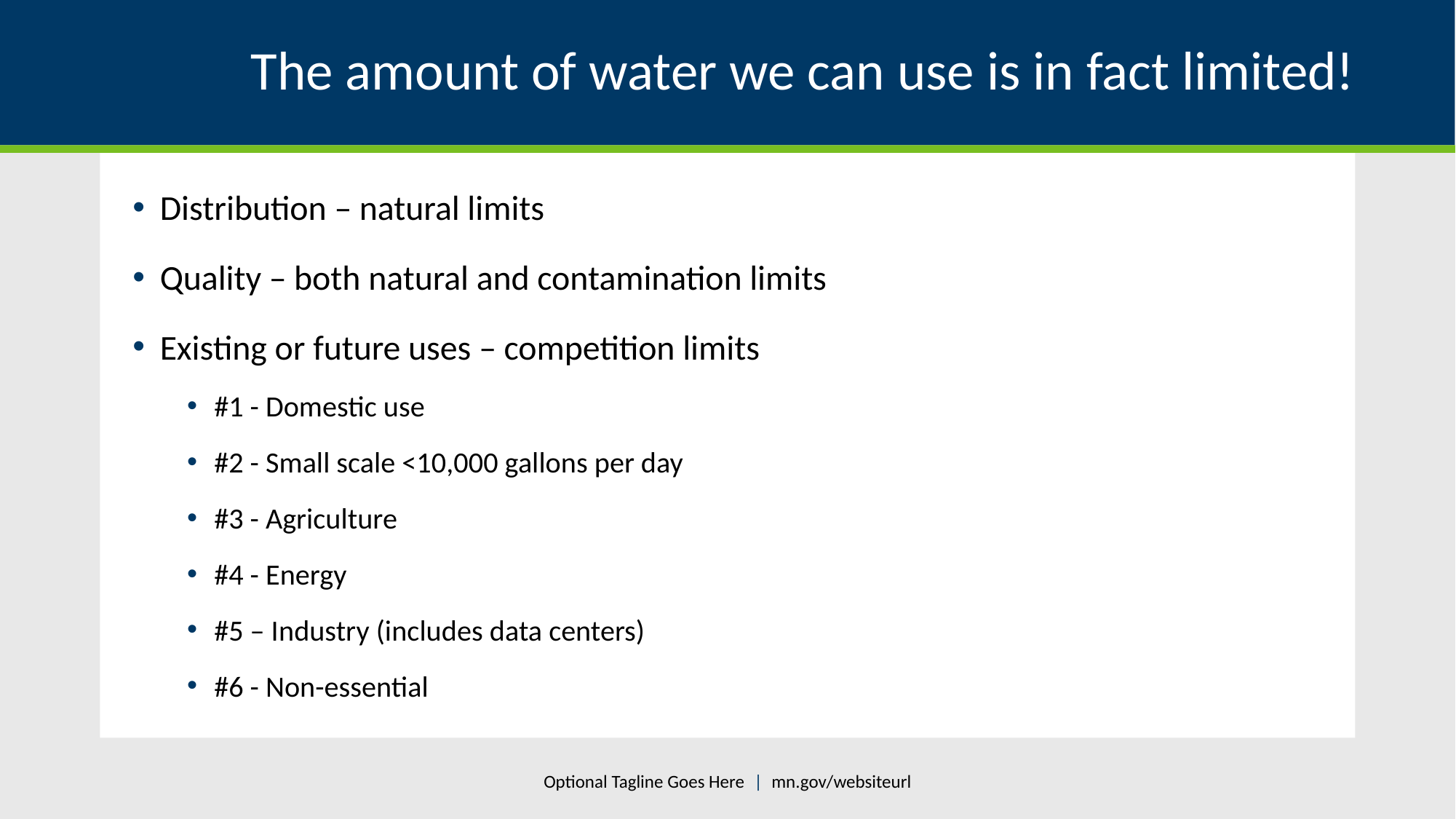

# The amount of water we can use is in fact limited!
Distribution – natural limits
Quality – both natural and contamination limits
Existing or future uses – competition limits
#1 - Domestic use
#2 - Small scale <10,000 gallons per day
#3 - Agriculture
#4 - Energy
#5 – Industry (includes data centers)
#6 - Non-essential
Optional Tagline Goes Here | mn.gov/websiteurl